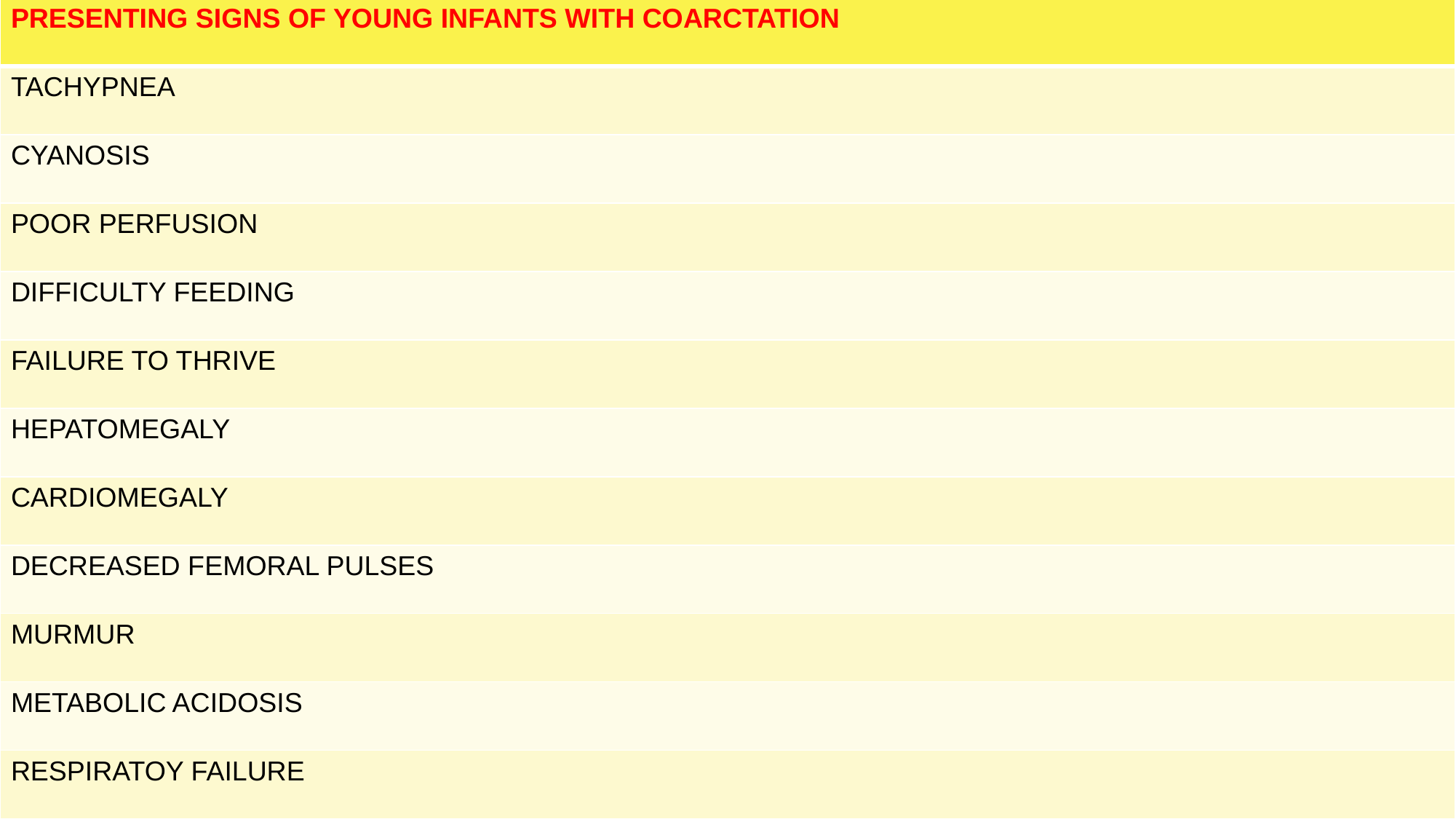

| PRESENTING SIGNS OF YOUNG INFANTS WITH COARCTATION |
| --- |
| TACHYPNEA |
| CYANOSIS |
| POOR PERFUSION |
| DIFFICULTY FEEDING |
| FAILURE TO THRIVE |
| HEPATOMEGALY |
| CARDIOMEGALY |
| DECREASED FEMORAL PULSES |
| MURMUR |
| METABOLIC ACIDOSIS |
| RESPIRATOY FAILURE |
#
31
Scientific findings